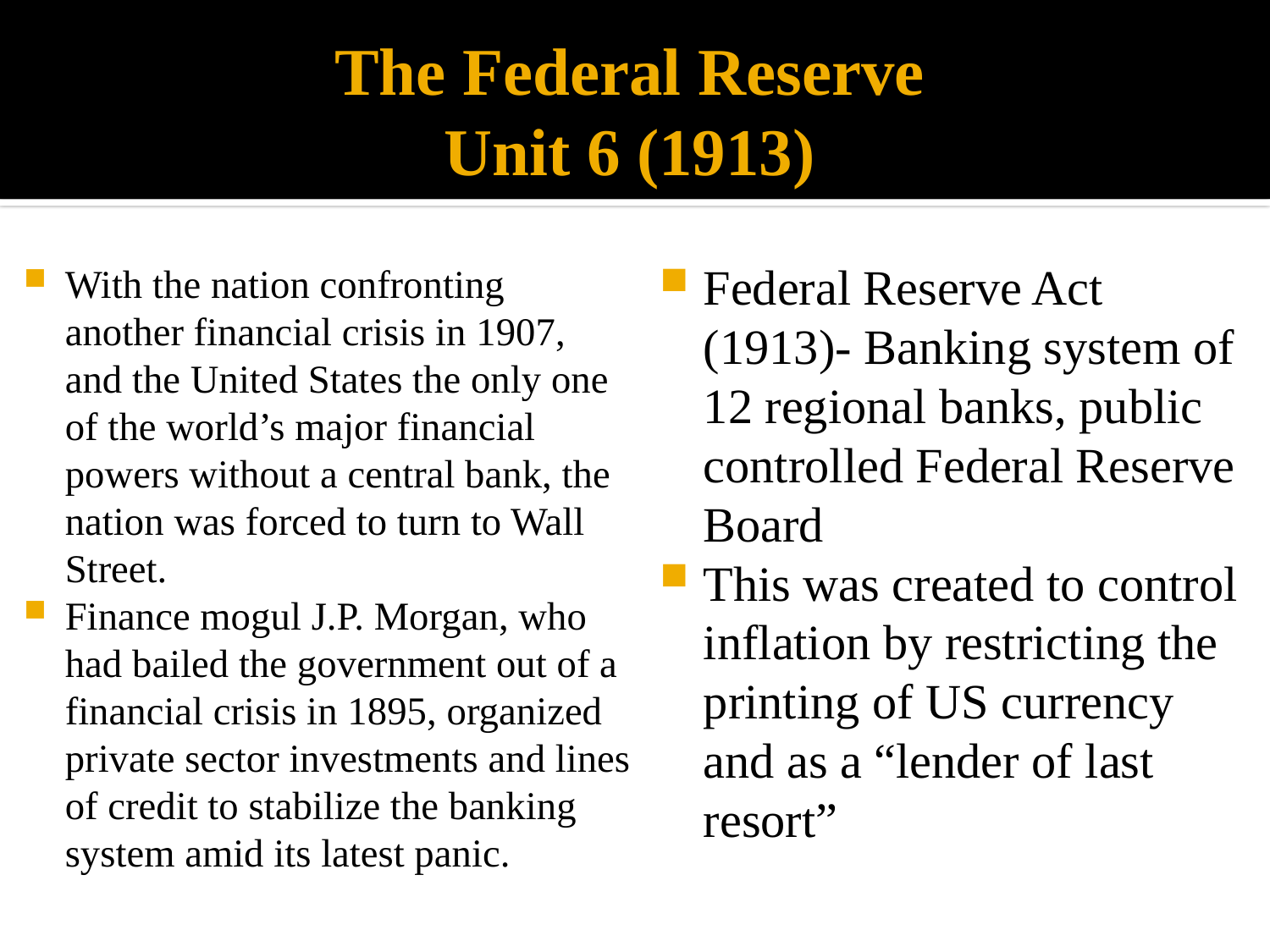

# The Federal Reserve Unit 6 (1913)
Federal Reserve Act (1913)- Banking system of 12 regional banks, public controlled Federal Reserve Board
This was created to control inflation by restricting the printing of US currency and as a “lender of last resort”

With the nation confronting another financial crisis in 1907, and the United States the only one of the world’s major financial powers without a central bank, the nation was forced to turn to Wall Street.
Finance mogul J.P. Morgan, who had bailed the government out of a financial crisis in 1895, organized private sector investments and lines of credit to stabilize the banking system amid its latest panic.